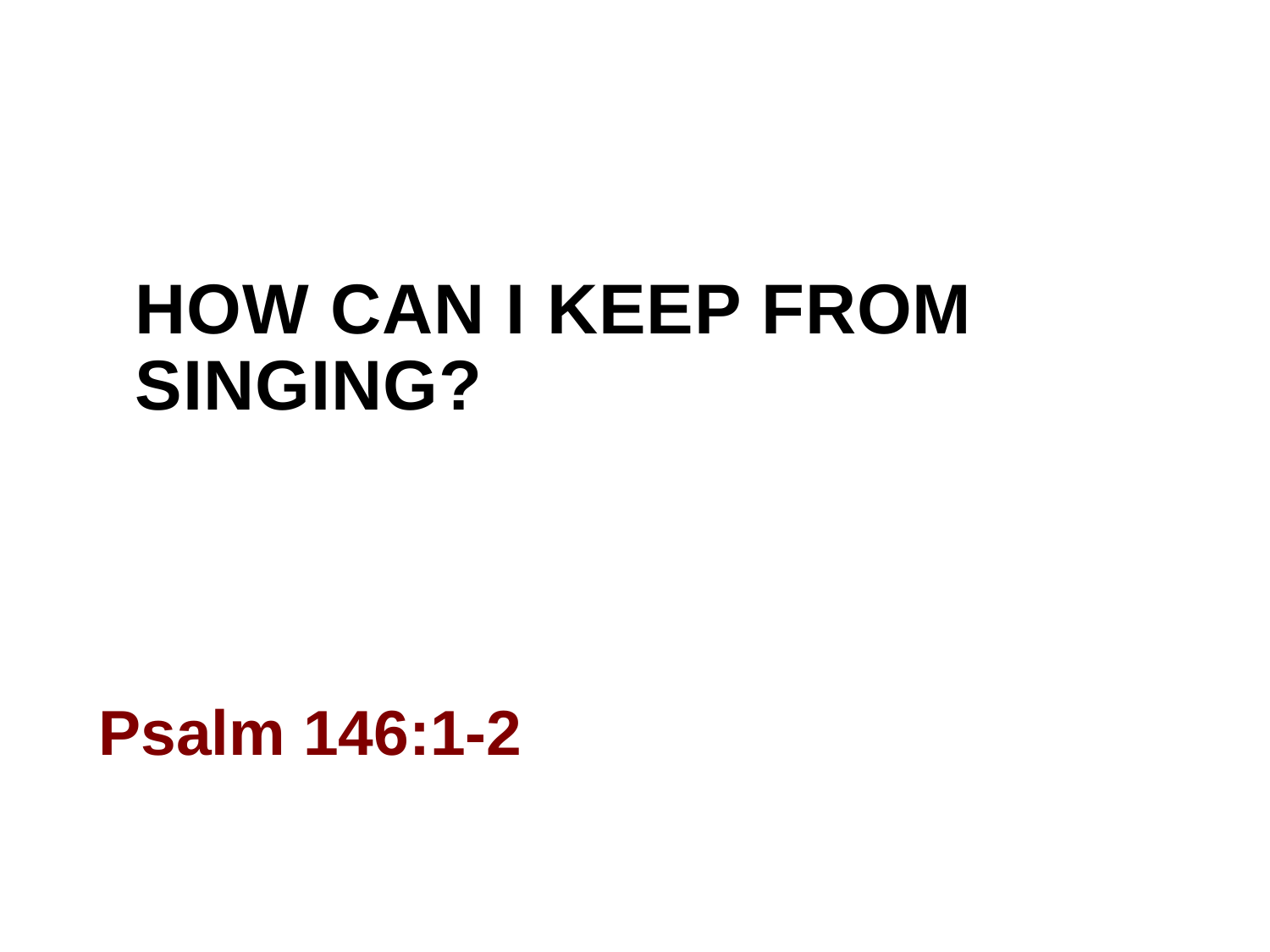

# How can I keep from singing?
Psalm 146:1-2